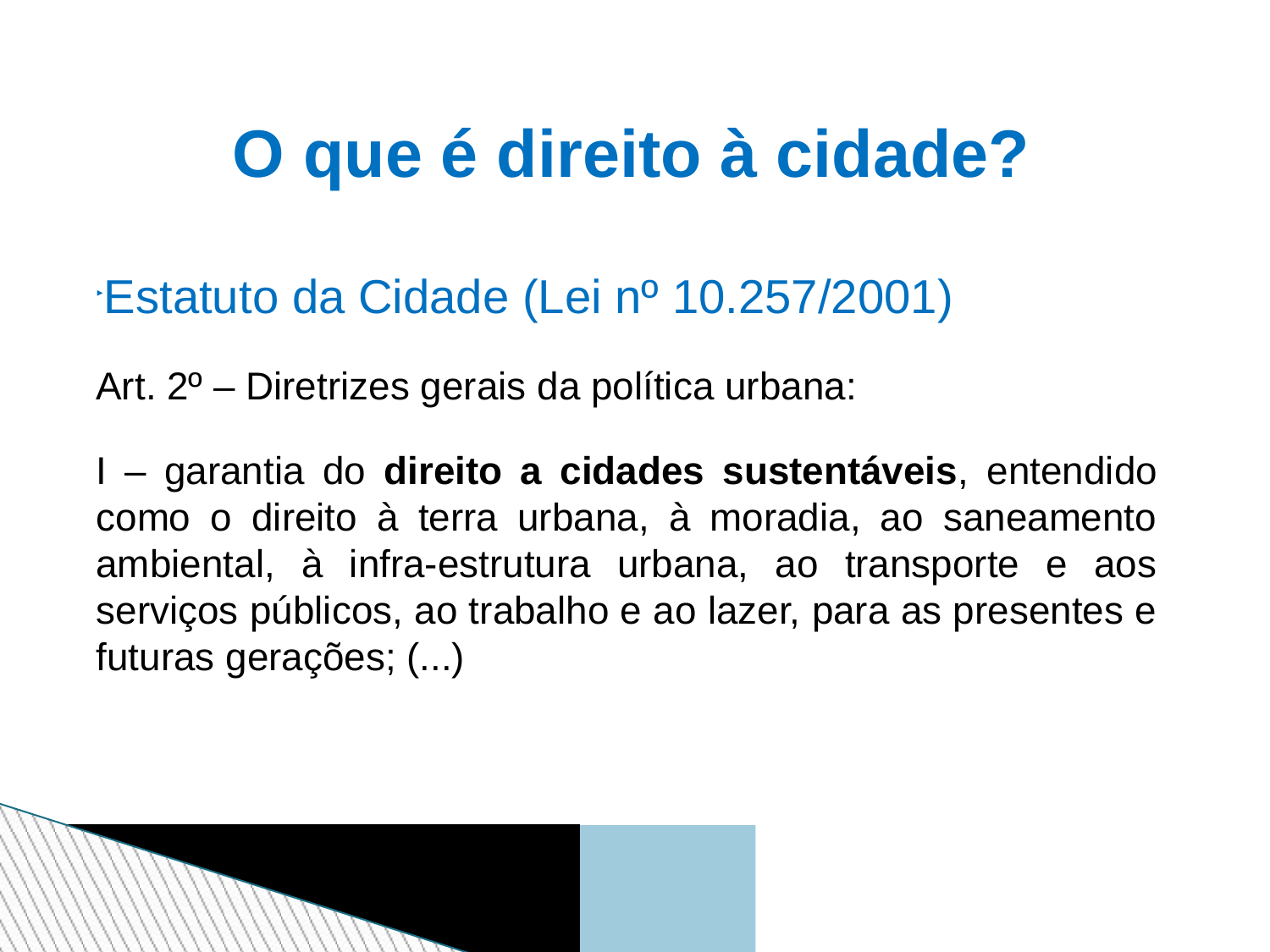

O que é direito à cidade?
Estatuto da Cidade (Lei nº 10.257/2001)

Art. 2º – Diretrizes gerais da política urbana:

I – garantia do direito a cidades sustentáveis, entendido como o direito à terra urbana, à moradia, ao saneamento ambiental, à infra-estrutura urbana, ao transporte e aos serviços públicos, ao trabalho e ao lazer, para as presentes e futuras gerações; (...)